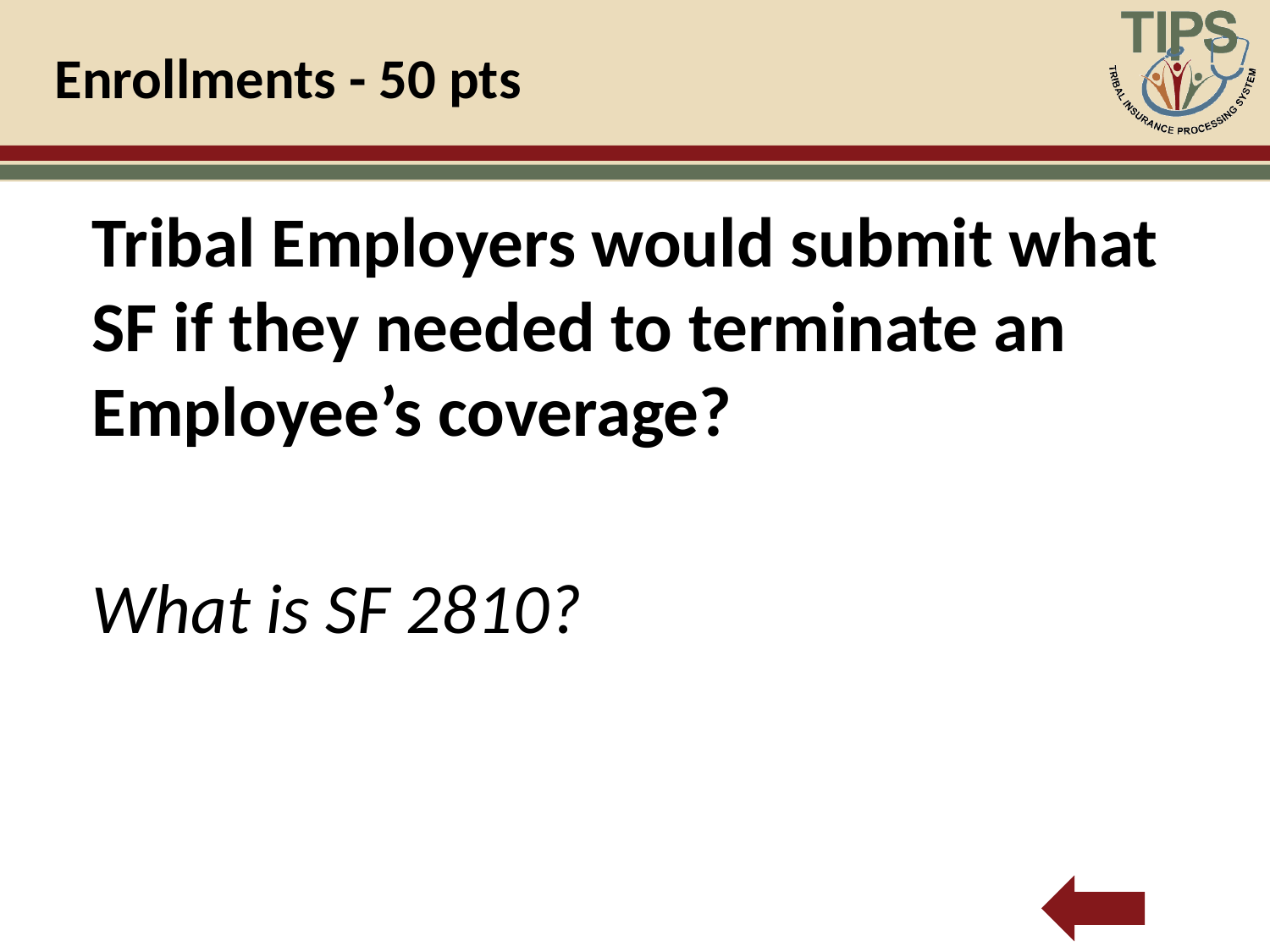

# Enrollments - 50 pts
Tribal Employers would submit what SF if they needed to terminate an Employee’s coverage?

What is SF 2810?